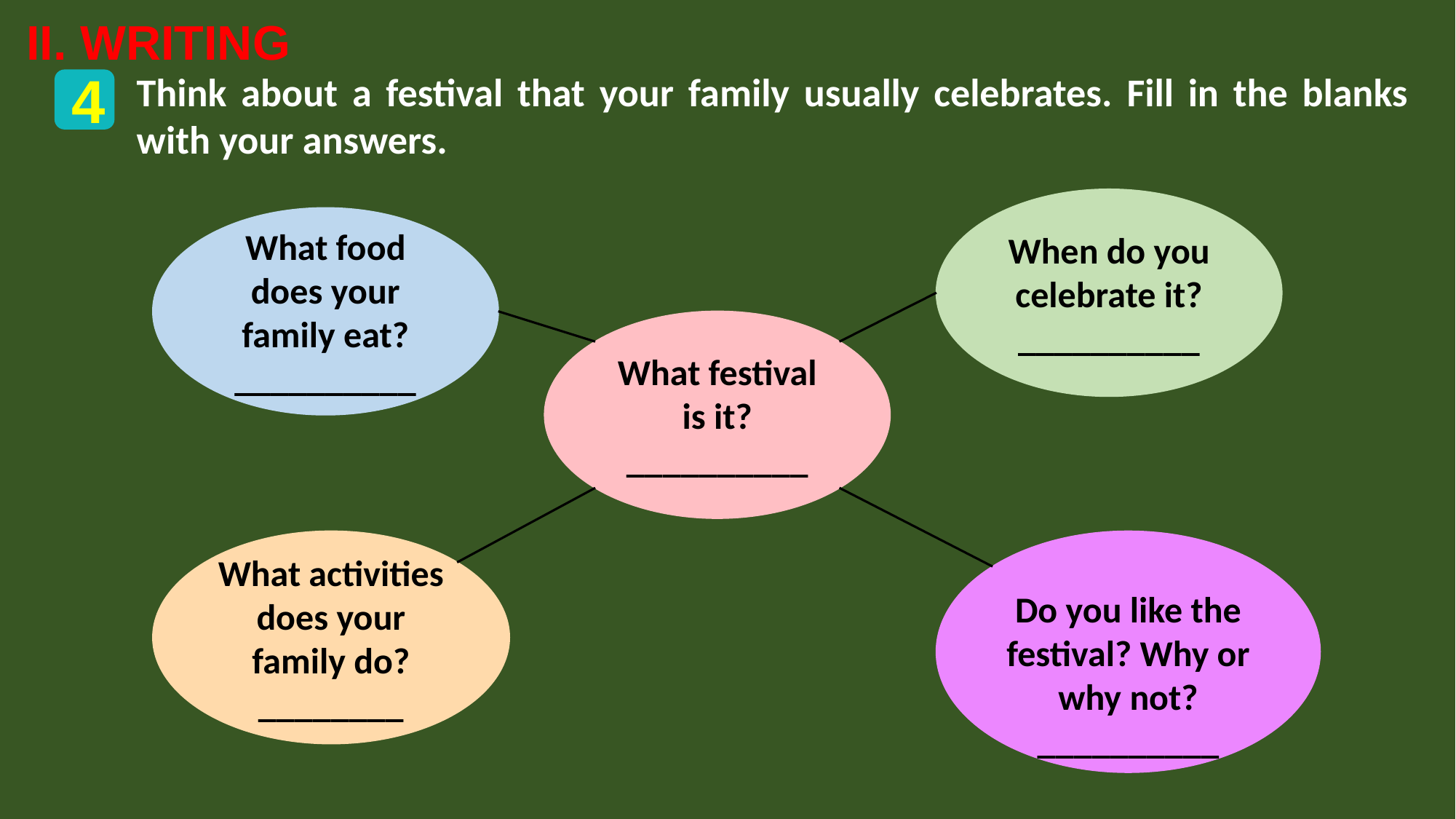

II. WRITING
4
Think about a festival that your family usually celebrates. Fill in the blanks with your answers.

When do you celebrate it?
__________
What food does your family eat? __________
What festival is it?
__________

Do you like the festival? Why or why not?
__________
What activities does your family do?
________